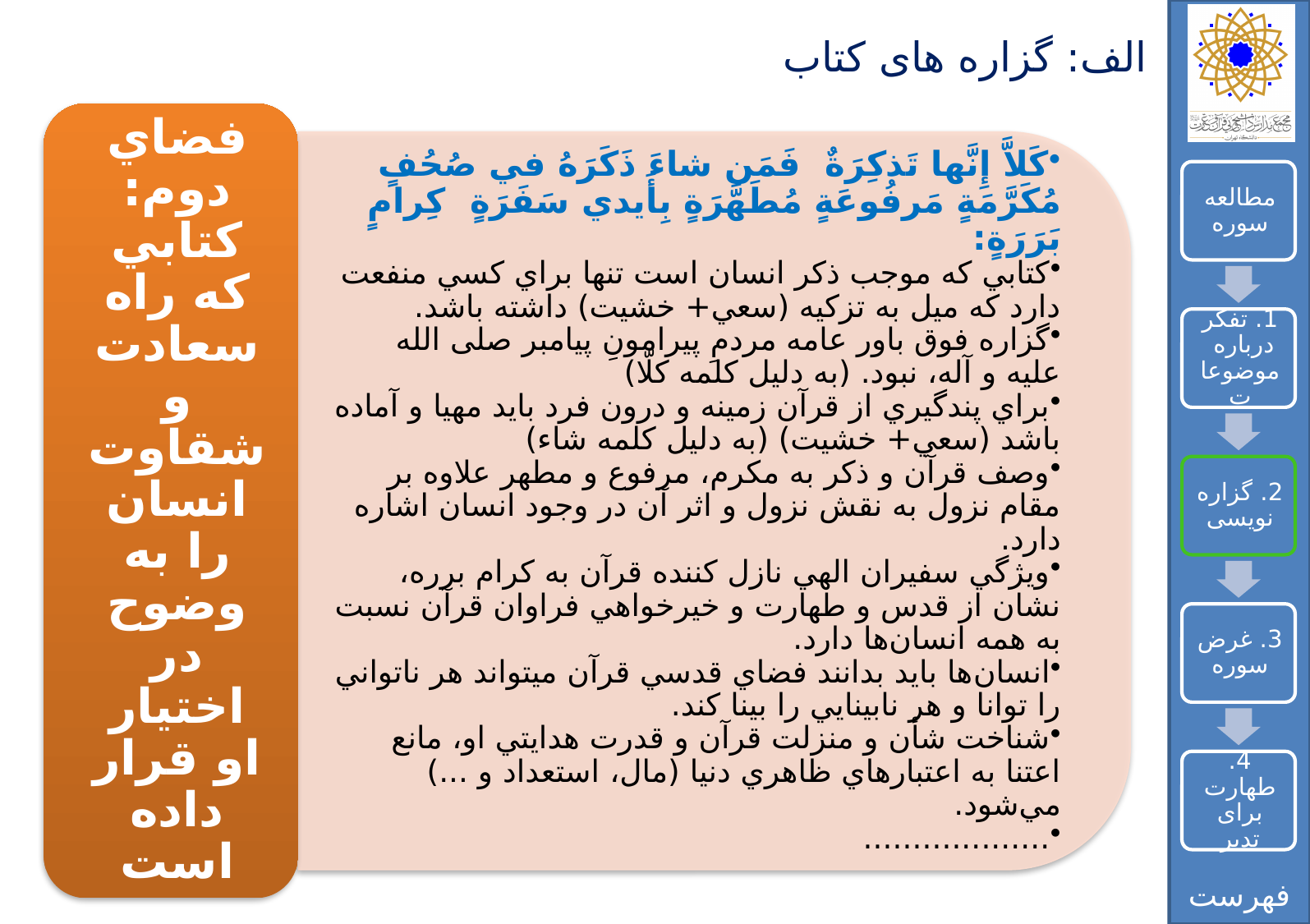

# الف: گزاره های کتاب
كَلاَّ إِنَّها تَذكِرَةٌ  فَمَن شاءَ ذَكَرَهُ في‏ صُحُفٍ مُكَرَّمَةٍ مَرفُوعَةٍ مُطَهَّرَةٍ بِأَيدي سَفَرَةٍ  كِرامٍ بَرَرَةٍ:
كتابي كه موجب ذكر انسان است تنها براي كسي منفعت دارد كه ميل به تزكيه (سعي+ خشيت) داشته باشد.
گزاره فوق باور عامه مردمِ پيرامونِ پيامبر صلی الله عليه و آله، نبود. (به دليل كلمه كلّا)
براي پندگيري از قرآن زمينه و درون فرد بايد مهيا و آماده باشد (سعي+ خشيت) (به دليل كلمه شاء)
وصف قرآن و ذكر به مكرم، مرفوع و مطهر علاوه بر مقام نزول به نقش نزول و اثر آن در وجود انسان اشاره دارد.
ويژگي سفيران الهي نازل كننده قرآن به كرام برره، نشان از قدس و طهارت و خيرخواهي فراوان قرآن نسبت به همه انسان‌ها دارد.
انسان‌ها بايد بدانند فضاي قدسي قرآن ميتواند هر ناتواني را توانا و هر نابينايي را بينا كند.
شناخت شأن و منزلت قرآن و قدرت هدايتي او، مانع اعتنا به اعتبارهاي ظاهري دنيا (مال،‌ استعداد و ...) مي‌شود.
...................
فضاي دوم: كتابي كه راه سعادت و شقاوت انسان را به وضوح در اختيار او قرار داده است
مطالعه سوره

1. تفکر درباره
موضوعات

2. گزاره نویسی

3. غرض سوره

4. طهارت برای تدبر